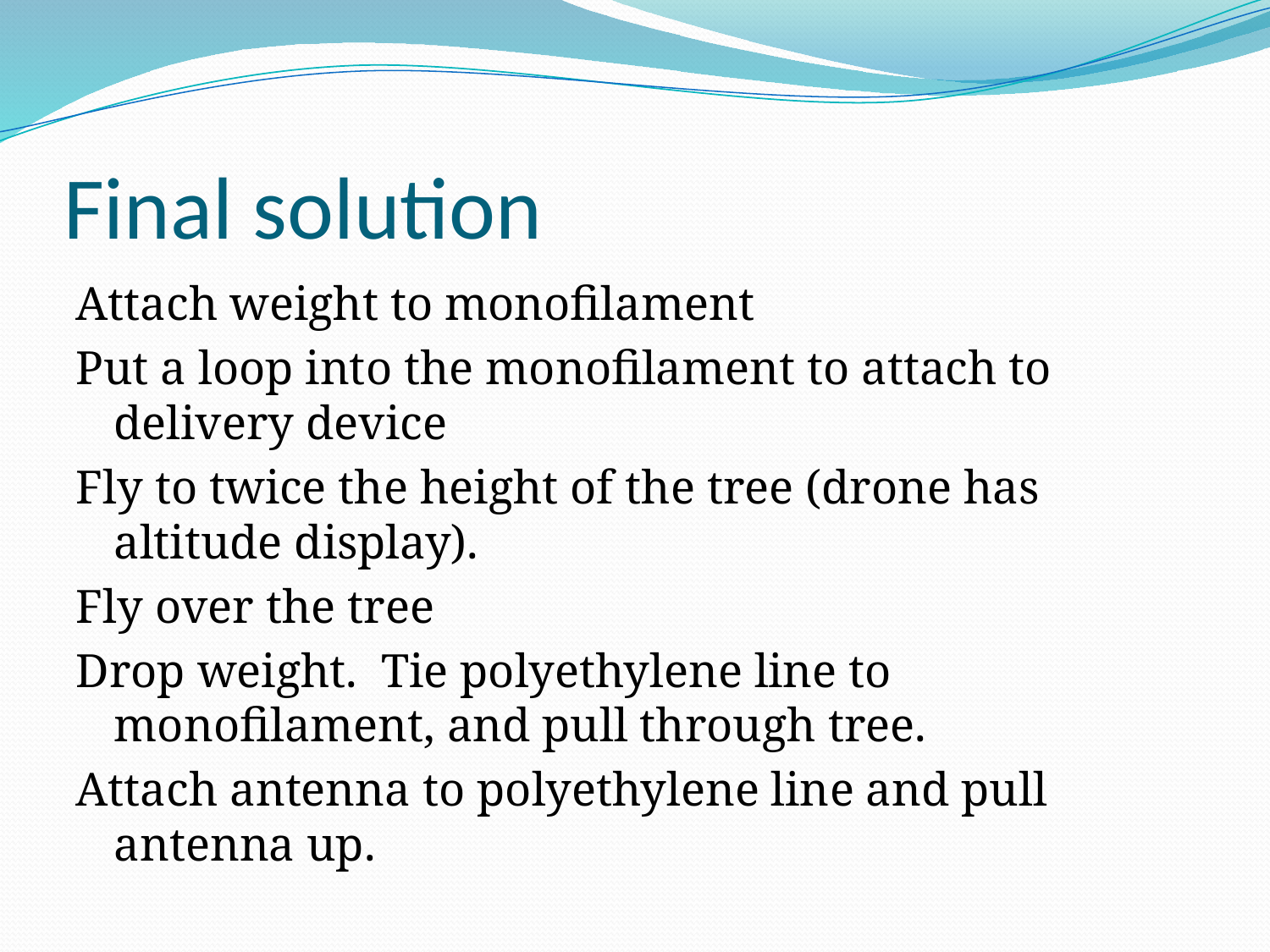

# Final solution
Attach weight to monofilament
Put a loop into the monofilament to attach to delivery device
Fly to twice the height of the tree (drone has altitude display).
Fly over the tree
Drop weight.  Tie polyethylene line to monofilament, and pull through tree.
Attach antenna to polyethylene line and pull antenna up.